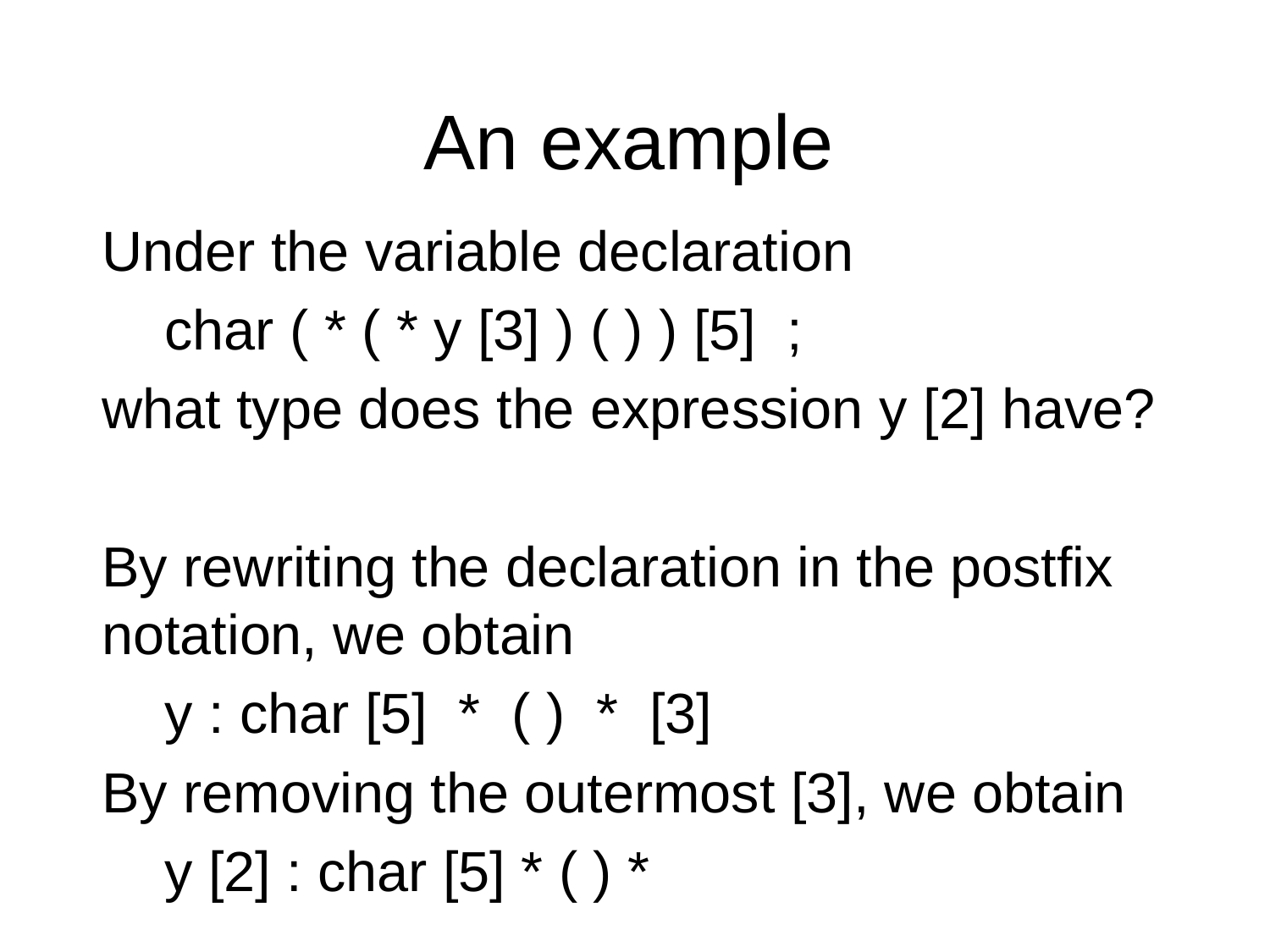

# An example
Under the variable declaration
    char ( * ( * y [3] ) ( ) ) [5]  ;
what type does the expression y [2] have?

By rewriting the declaration in the postfix notation, we obtain
    y : char [5]  *  ( )  *  [3]
By removing the outermost [3], we obtain
    y [2] : char [5] * ( ) *